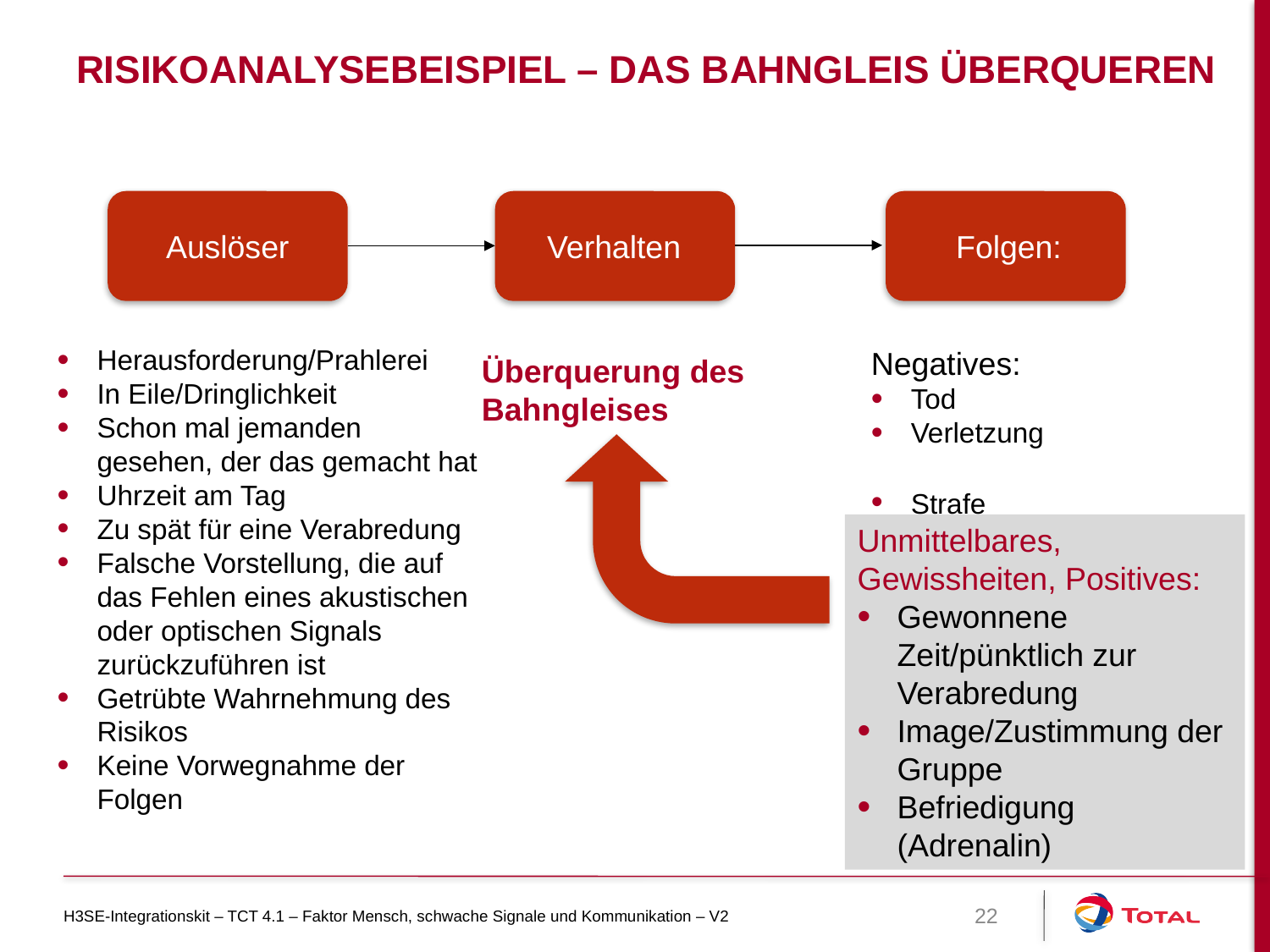

# Risikoanalysebeispiel – Das Bahngleis überqueren

Verhalten
Folgen:
Auslöser
Herausforderung/Prahlerei
In Eile/Dringlichkeit
Schon mal jemanden gesehen, der das gemacht hat
Uhrzeit am Tag
Zu spät für eine Verabredung
Falsche Vorstellung, die auf das Fehlen eines akustischen oder optischen Signals zurückzuführen ist
Getrübte Wahrnehmung des Risikos
Keine Vorwegnahme der Folgen
Negatives:
Tod
Verletzung
Strafe
Überquerung des Bahngleises

Unmittelbares, Gewissheiten, Positives:
Gewonnene Zeit/pünktlich zur Verabredung
Image/Zustimmung der Gruppe
Befriedigung (Adrenalin)
H3SE-Integrationskit – TCT 4.1 – Faktor Mensch, schwache Signale und Kommunikation – V2
22